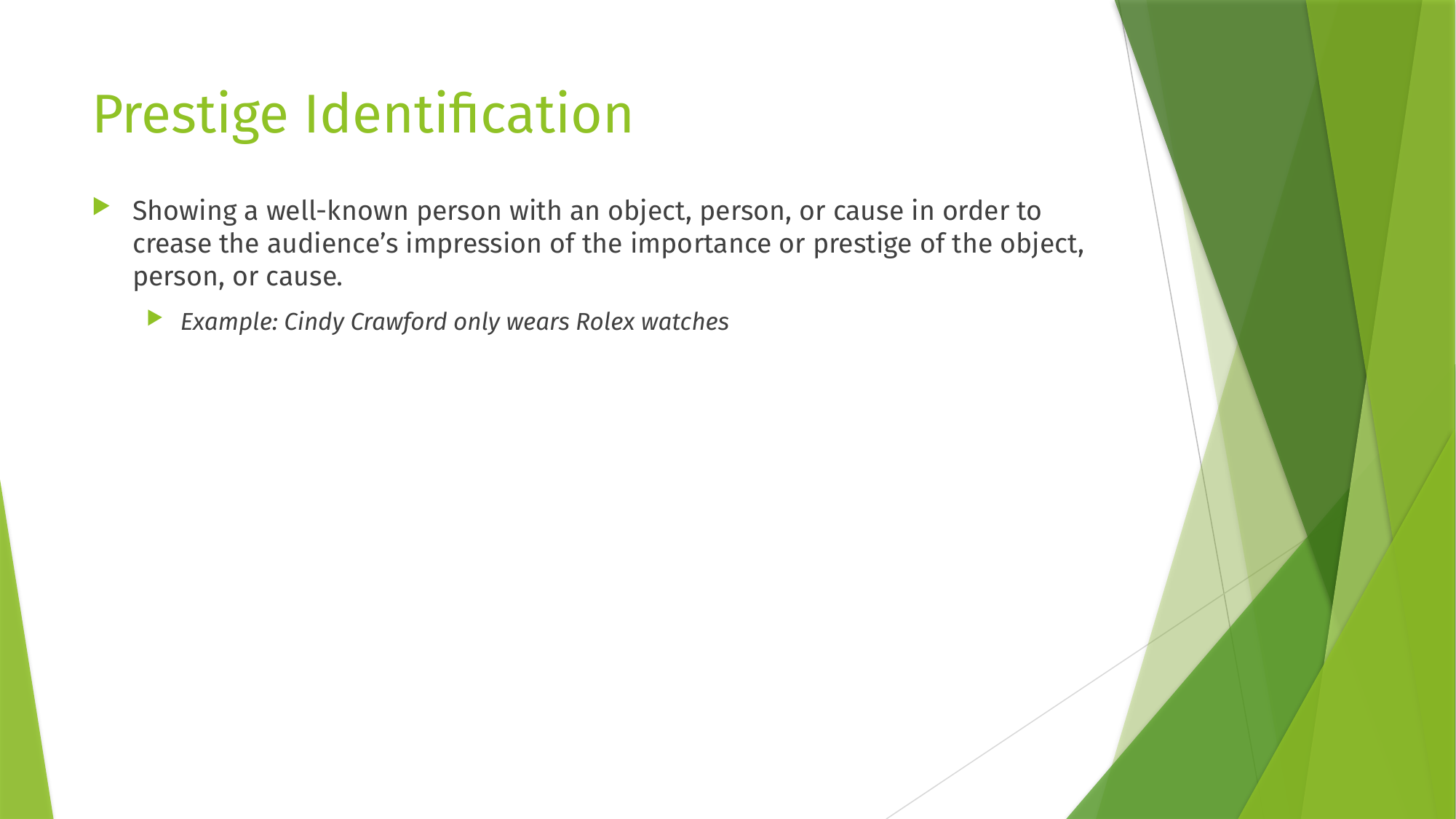

# Prestige Identification
Showing a well-known person with an object, person, or cause in order to crease the audience’s impression of the importance or prestige of the object, person, or cause.
Example: Cindy Crawford only wears Rolex watches